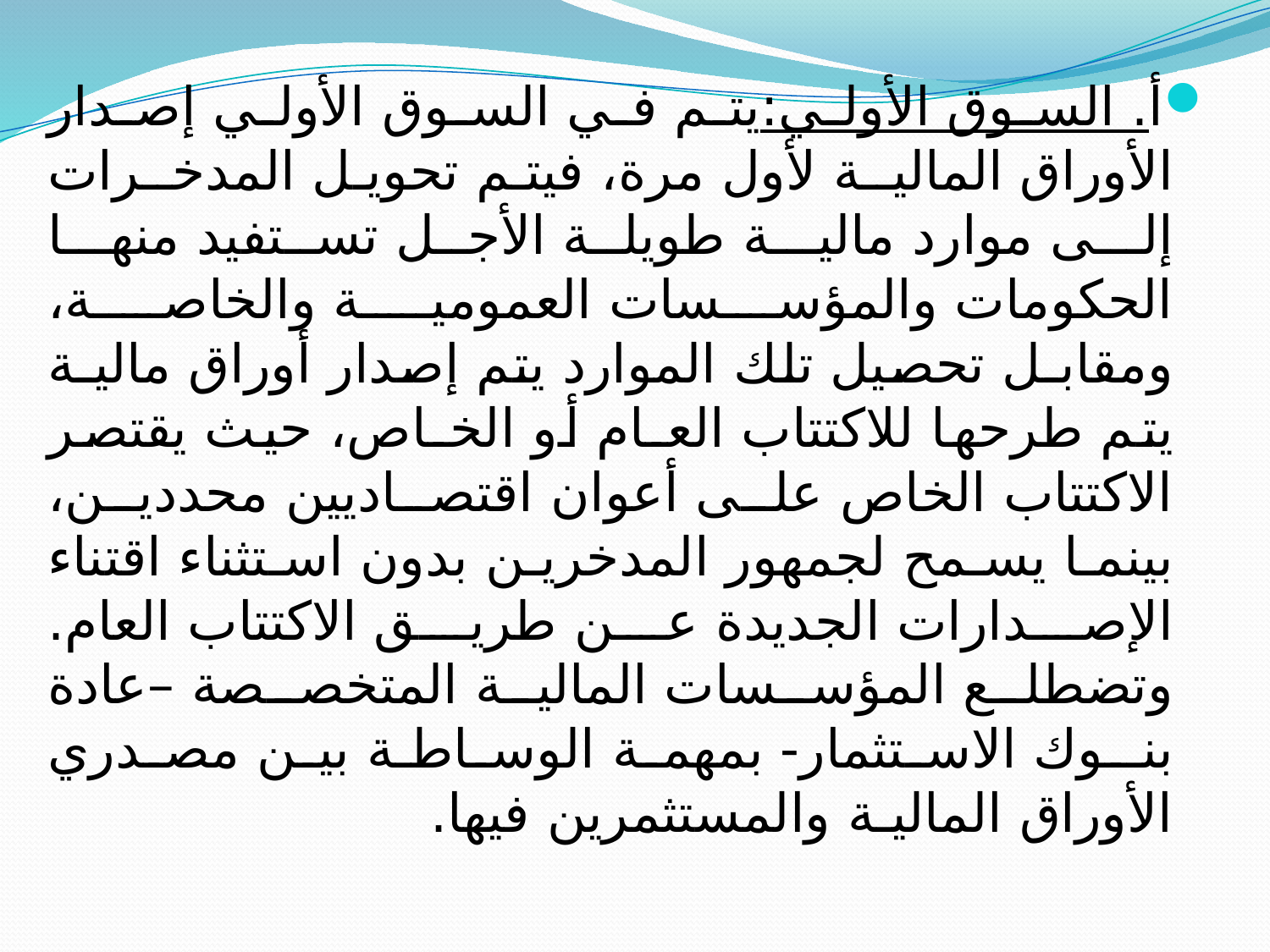

أ. السوق الأولي:يتم في السوق الأولي إصدار الأوراق الماليـة لأول مرة، فيتم تحويل المدخـرات إلـى موارد ماليـة طويلة الأجل تستفيد منهـا الحكومات والمؤسسات العموميـة والخاصـة، ومقابـل تحصيل تلك الموارد يتم إصدار أوراق ماليـة يتم طرحها للاكتتاب العـام أو الخـاص، حيث يقتصر الاكتتاب الخاص على أعوان اقتصاديين محددين، بينما يسمح لجمهور المدخرين بدون استثناء اقتناء الإصدارات الجديدة عن طريق الاكتتاب العام. وتضطلع المؤسسات المالية المتخصصة –عادة بنـوك الاستثمار- بمهمة الوساطـة بين مصدري الأوراق الماليـة والمستثمرين فيها.